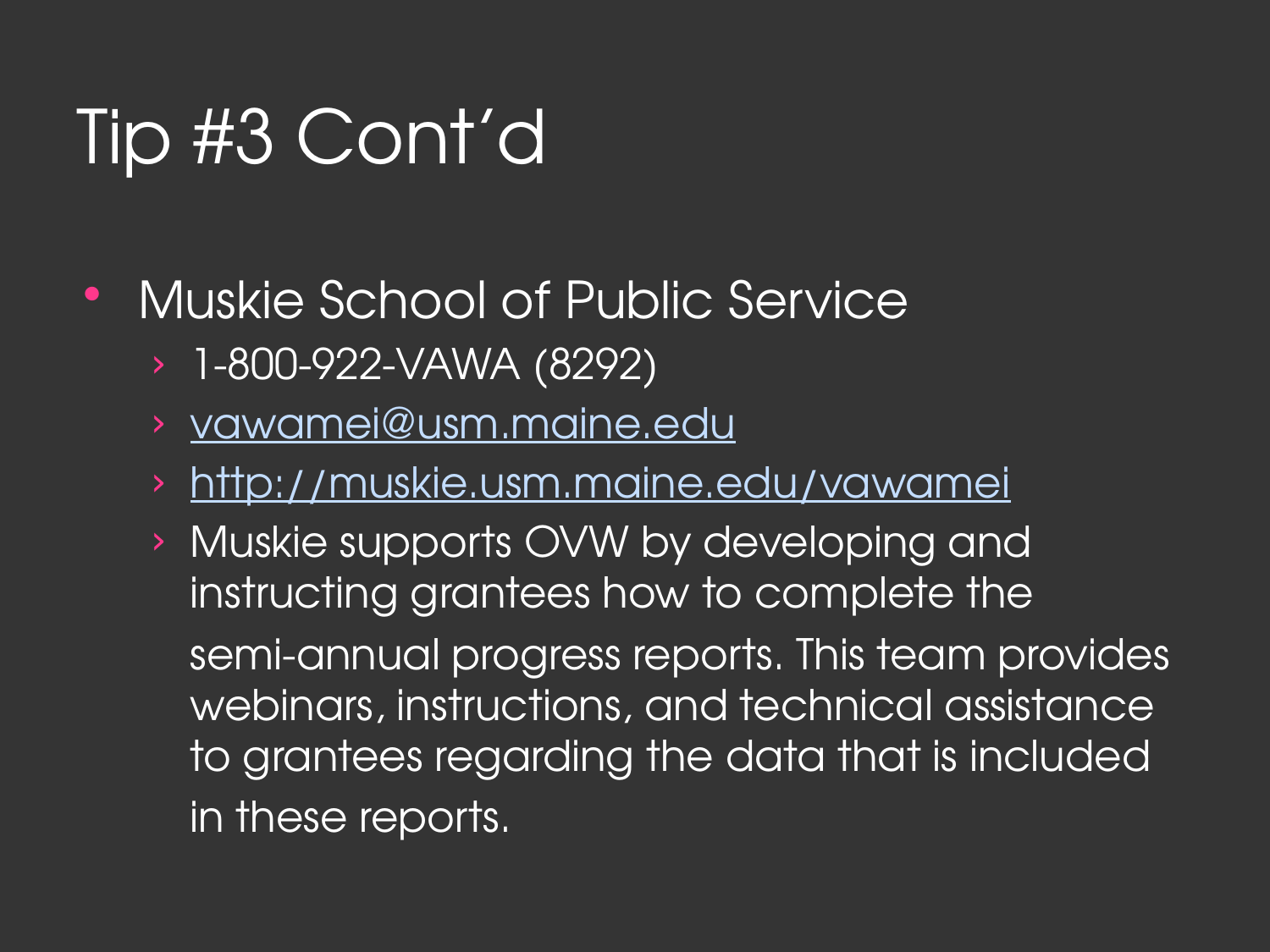

Tip #3 Cont’d
Muskie School of Public Service
1-800-922-VAWA (8292)
vawamei@usm.maine.edu
http://muskie.usm.maine.edu/vawamei
Muskie supports OVW by developing and instructing grantees how to complete the
	semi-annual progress reports. This team provides webinars, instructions, and technical assistance to grantees regarding the data that is included in these reports.